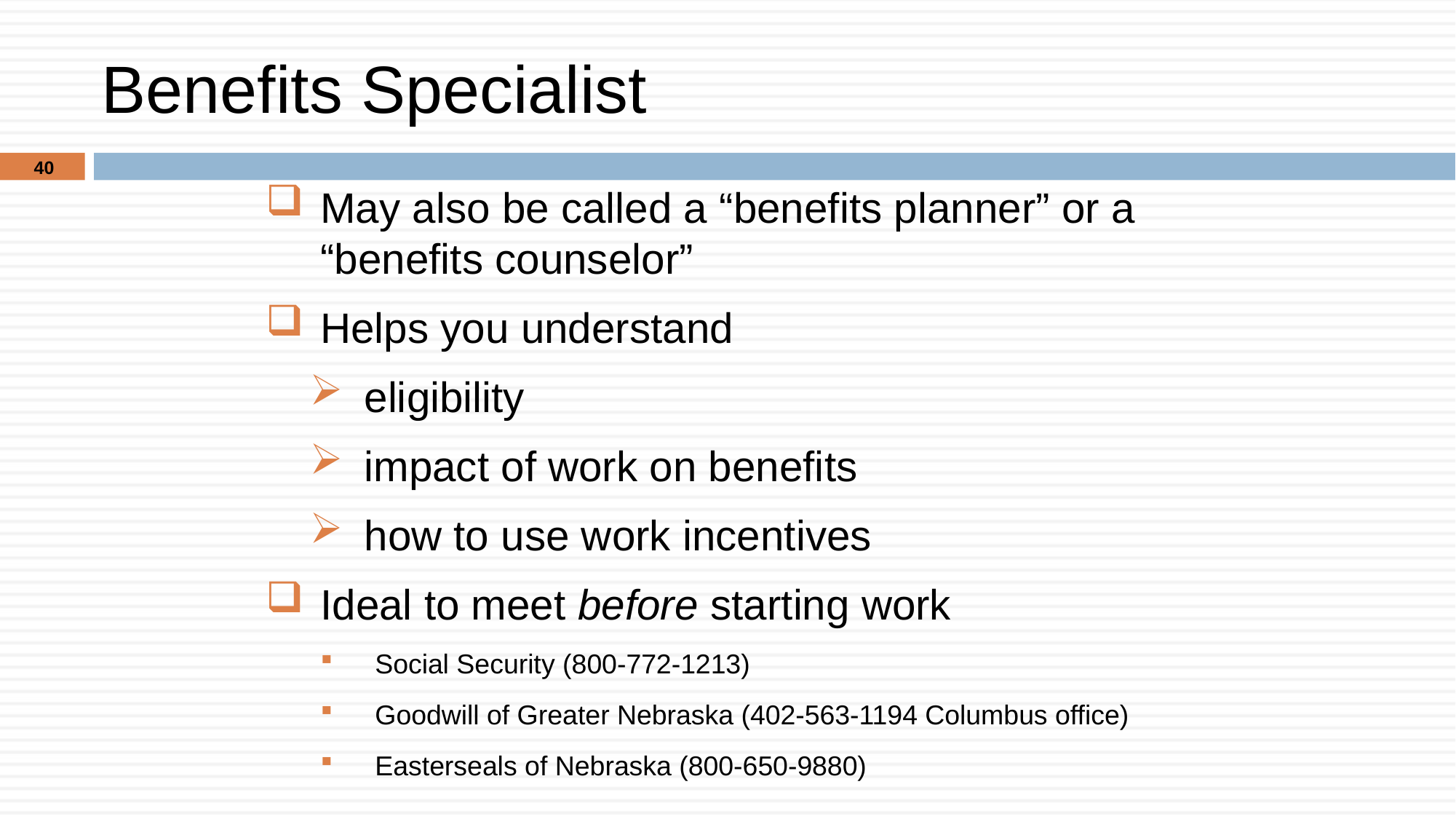

# Benefits Specialist
40
May also be called a “benefits planner” or a “benefits counselor”
Helps you understand
eligibility
impact of work on benefits
how to use work incentives
Ideal to meet before starting work
Social Security (800-772-1213)
Goodwill of Greater Nebraska (402-563-1194 Columbus office)
Easterseals of Nebraska (800-650-9880)